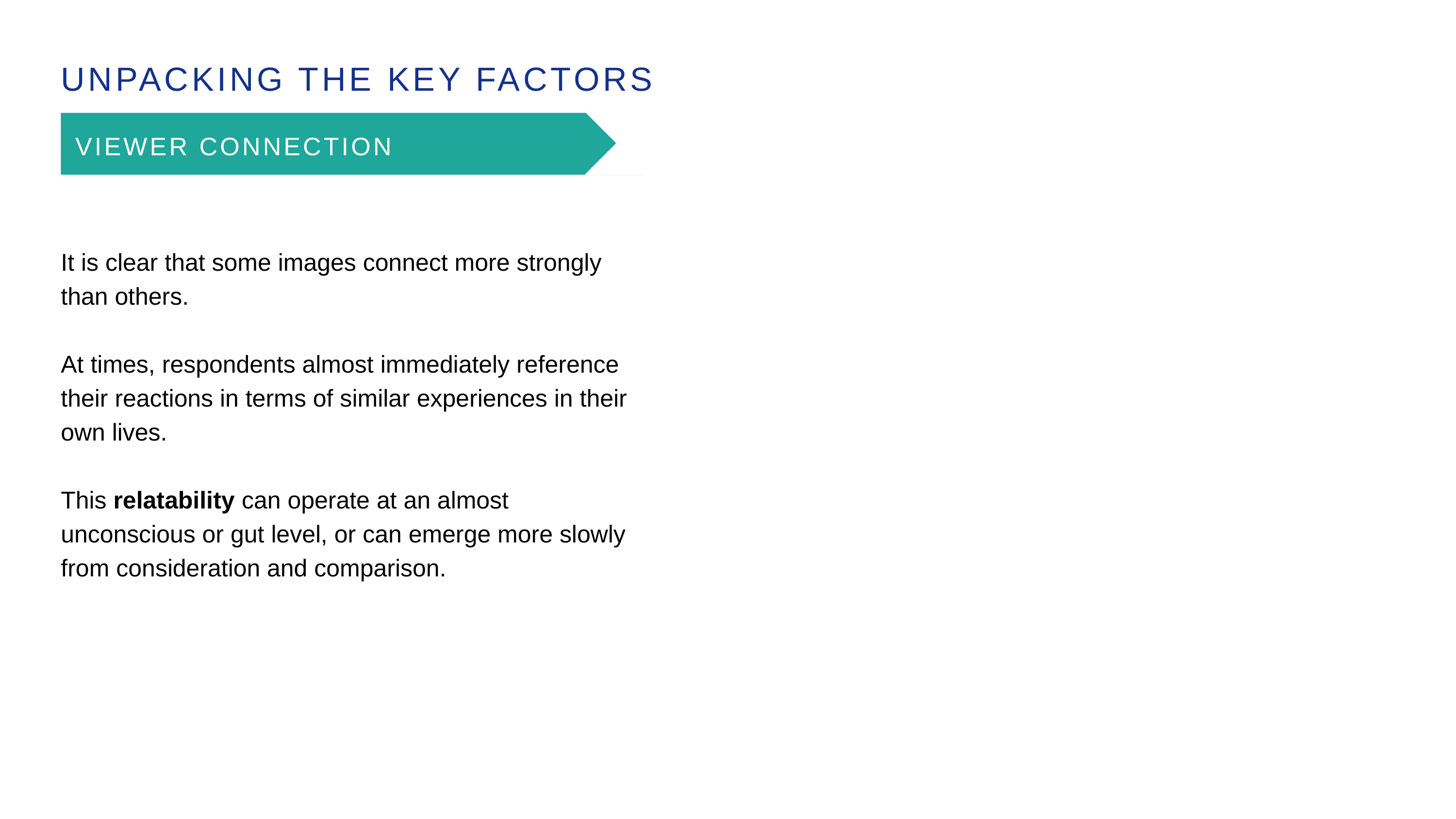

UNPACKING THE KEY FACTORS

VIEWER CONNECTION
It is clear that some images connect more strongly than others.

At times, respondents almost immediately reference their reactions in terms of similar experiences in their own lives.

This relatability can operate at an almost unconscious or gut level, or can emerge more slowly from consideration and comparison.